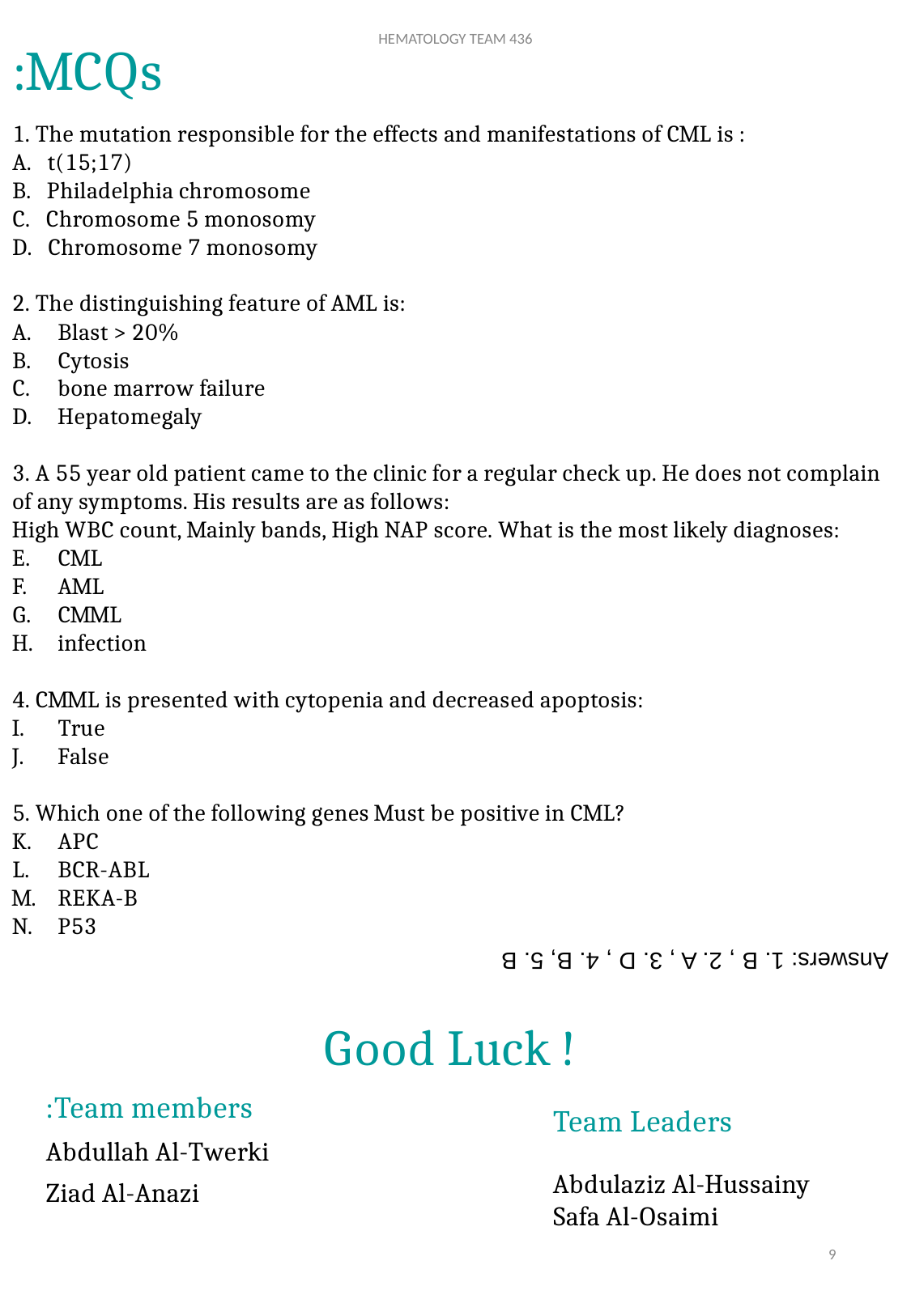

# MCQs:
HEMATOLOGY TEAM 436
1. The mutation responsible for the effects and manifestations of CML is :
A.   t(15;17)
B.   Philadelphia chromosome
C.   Chromosome 5 monosomy
D.   Chromosome 7 monosomy

2. The distinguishing feature of AML is:
Blast > 20%
Cytosis
bone marrow failure
Hepatomegaly

3. A 55 year old patient came to the clinic for a regular check up. He does not complain of any symptoms. His results are as follows:
High WBC count, Mainly bands, High NAP score. What is the most likely diagnoses:
CML
AML
CMML
infection

4. CMML is presented with cytopenia and decreased apoptosis:
True
False

5. Which one of the following genes Must be positive in CML?
APC
BCR-ABL
REKA-B
P53

Answers: 1. B , 2. A , 3. D , 4. B, 5. B
Good Luck !
Team members:
Abdullah Al-Twerki
Ziad Al-Anazi
Team Leaders

Abdulaziz Al-Hussainy
Safa Al-Osaimi
9